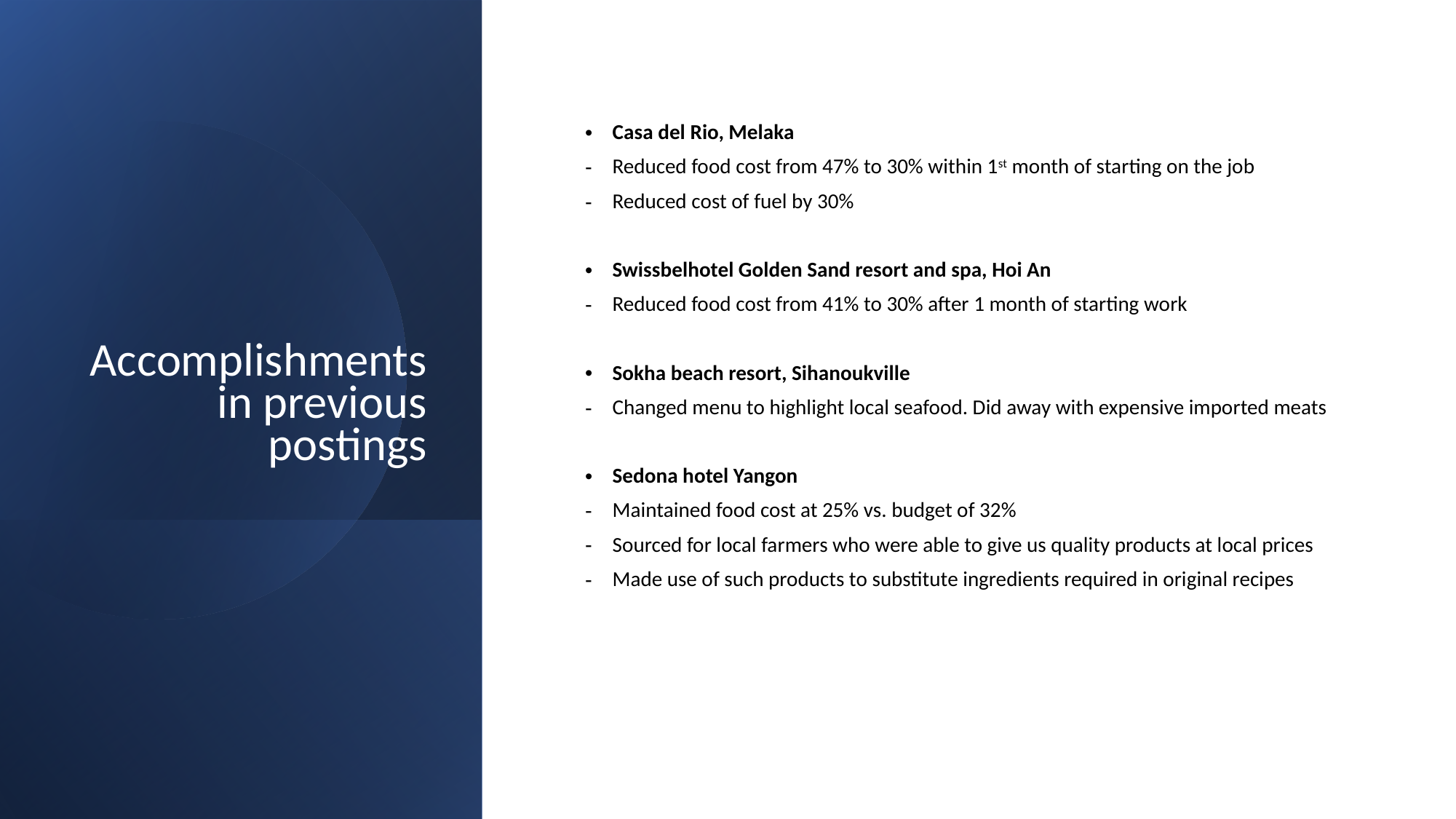

# Accomplishments in previous postings
Casa del Rio, Melaka
Reduced food cost from 47% to 30% within 1st month of starting on the job
Reduced cost of fuel by 30%

Swissbelhotel Golden Sand resort and spa, Hoi An
Reduced food cost from 41% to 30% after 1 month of starting work

Sokha beach resort, Sihanoukville
Changed menu to highlight local seafood. Did away with expensive imported meats

Sedona hotel Yangon
Maintained food cost at 25% vs. budget of 32%
Sourced for local farmers who were able to give us quality products at local prices
Made use of such products to substitute ingredients required in original recipes